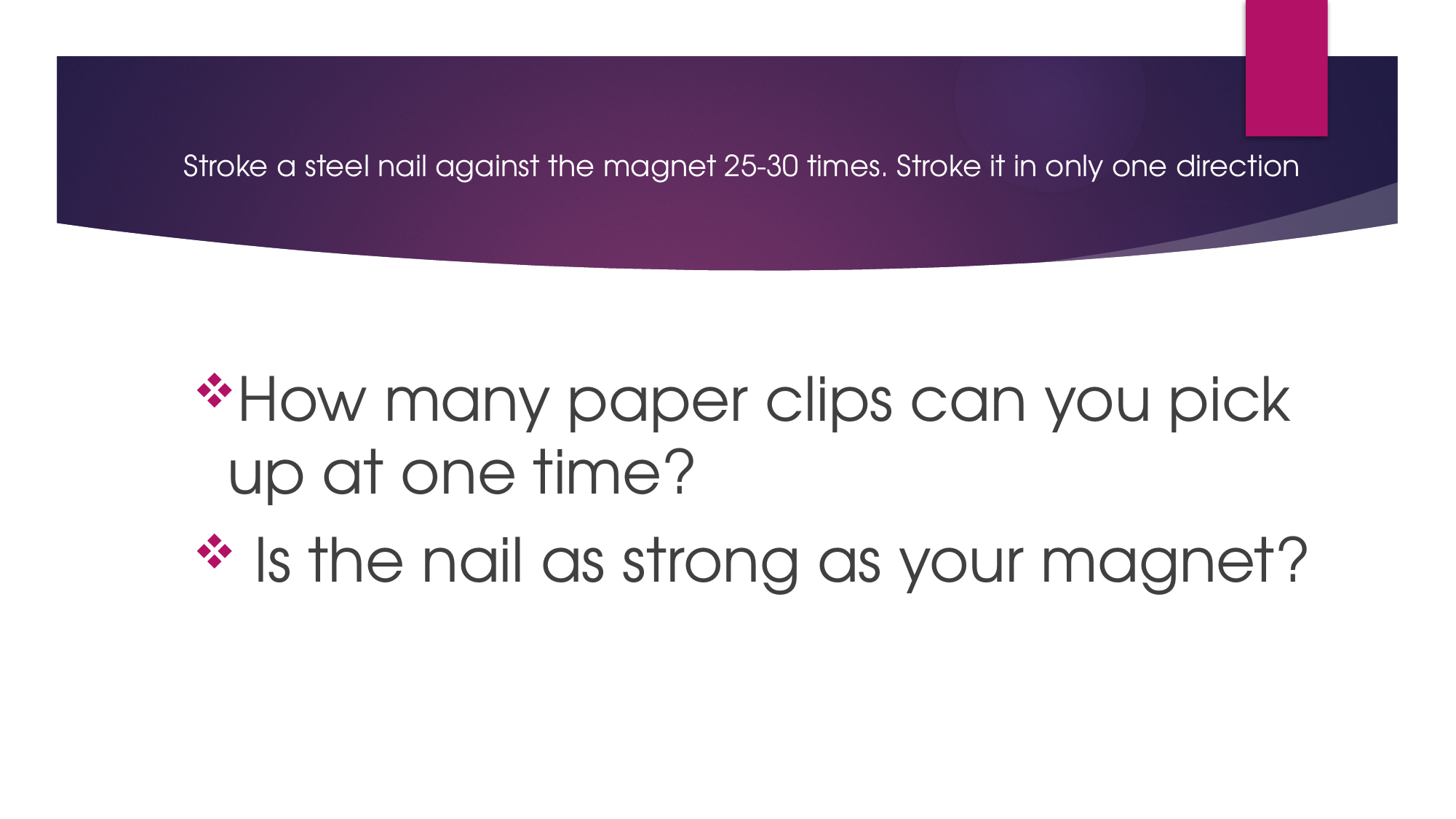

# Stroke a steel nail against the magnet 25-30 times. Stroke it in only one direction
How many paper clips can you pick up at one time?
 Is the nail as strong as your magnet?